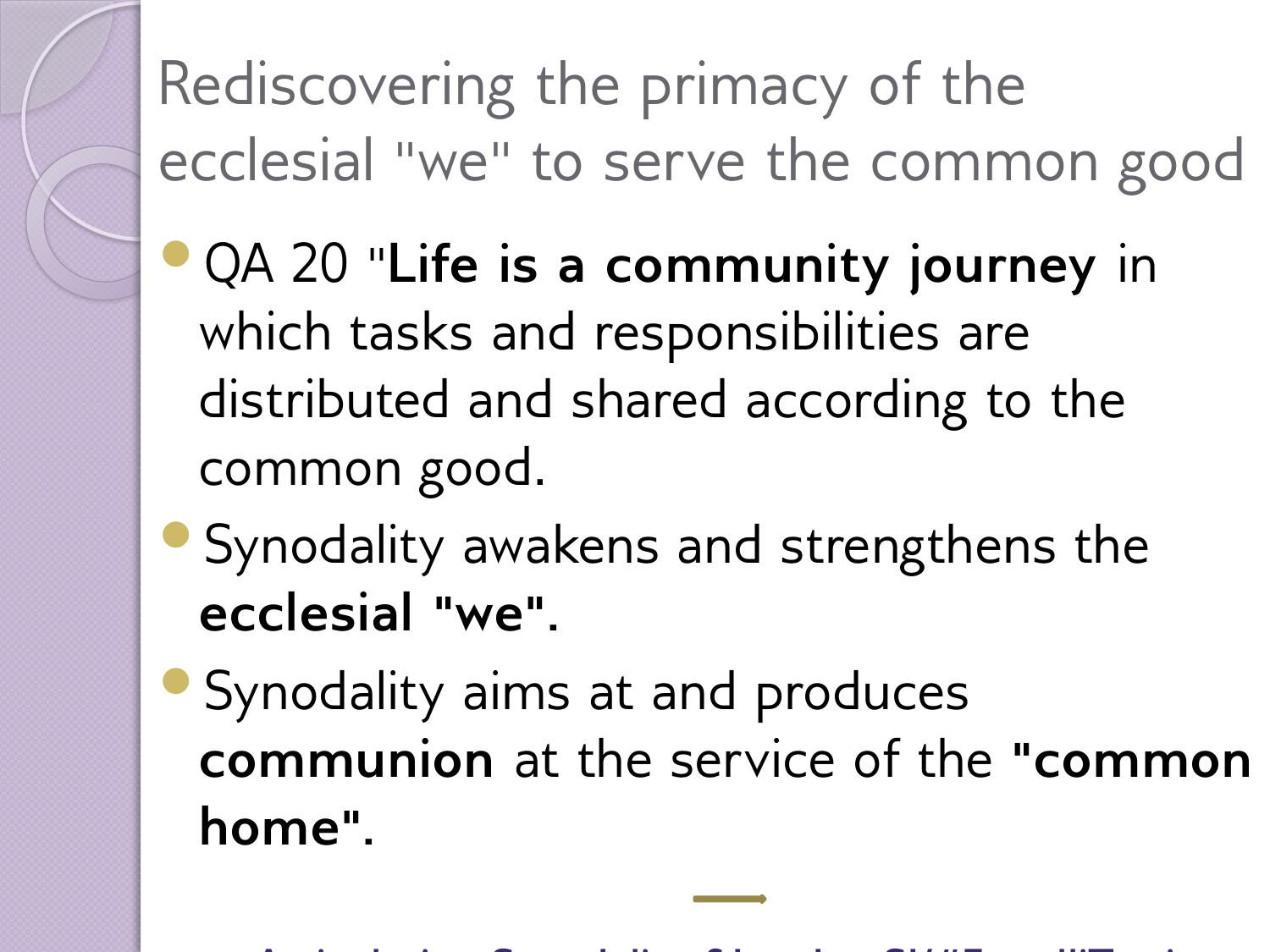

# Rediscovering the primacy of the ecclesial "we" to serve the common good
QA 20 "Life is a community journey in which tasks and responsibilities are distributed and shared according to the common good.
Synodality awakens and strengthens the ecclesial "we".
Synodality aims at and produces communion at the service of the "common home".

Articulation Synodality &LaudatoSI/#FratelliTutti